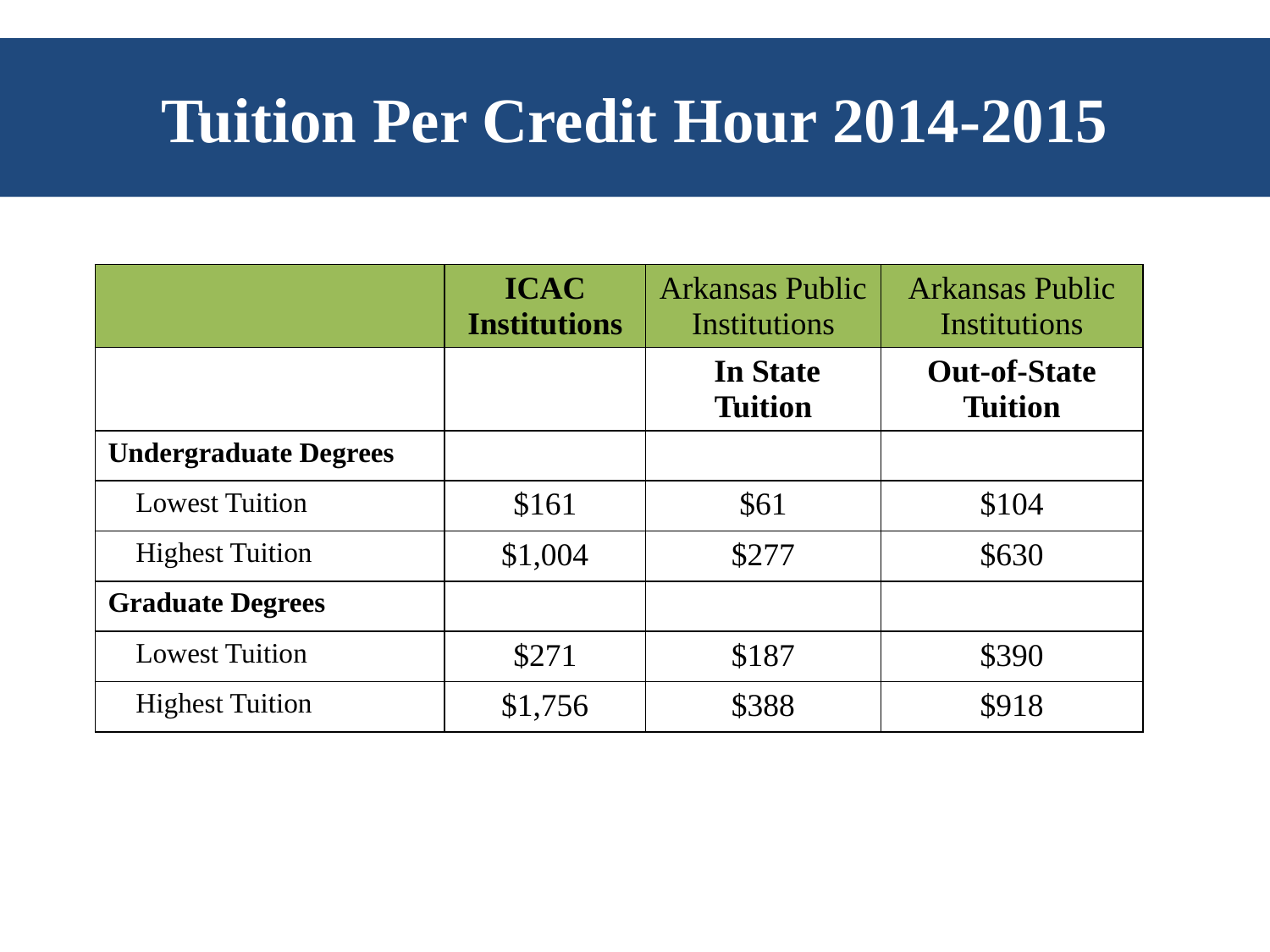

Tuition Per Credit Hour 2014-2015

|  | ICAC Institutions | Arkansas Public Institutions | Arkansas Public Institutions |
| --- | --- | --- | --- |
|  |  | In State Tuition | Out-of-State Tuition |
| Undergraduate Degrees |  |  |  |
| Lowest Tuition | $161 | $61 | $104 |
| Highest Tuition | $1,004 | $277 | $630 |
| Graduate Degrees |  |  |  |
| Lowest Tuition | $271 | $187 | $390 |
| Highest Tuition | $1,756 | $388 | $918 |